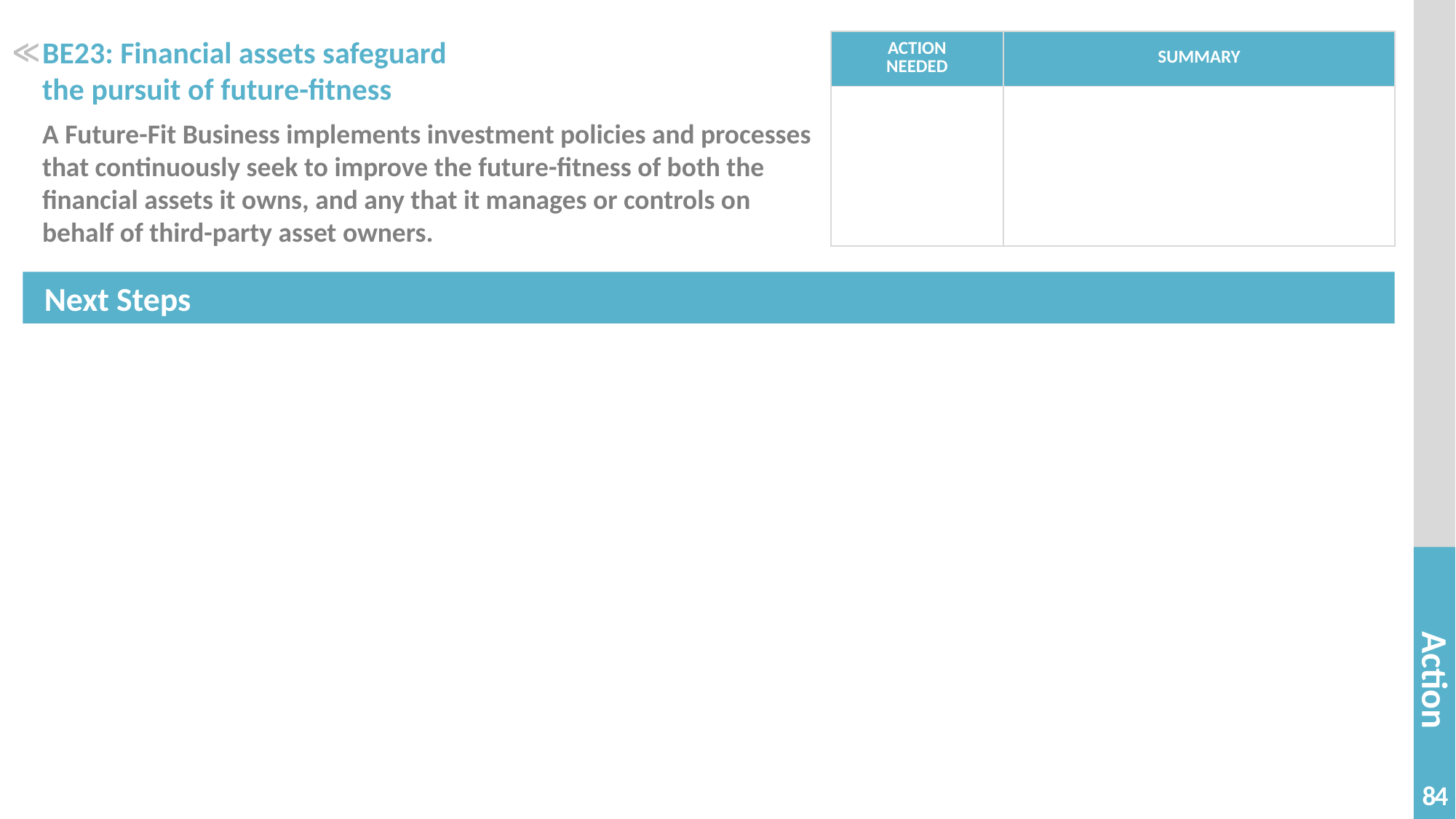

# BE23: Financial assets safeguard the pursuit of future-fitness
| ACTION NEEDED | SUMMARY |
| --- | --- |
|  |  |
≪

A Future-Fit Business implements investment policies and processes that continuously seek to improve the future-fitness of both the financial assets it owns, and any that it manages or controls on behalf of third-party asset owners.

84